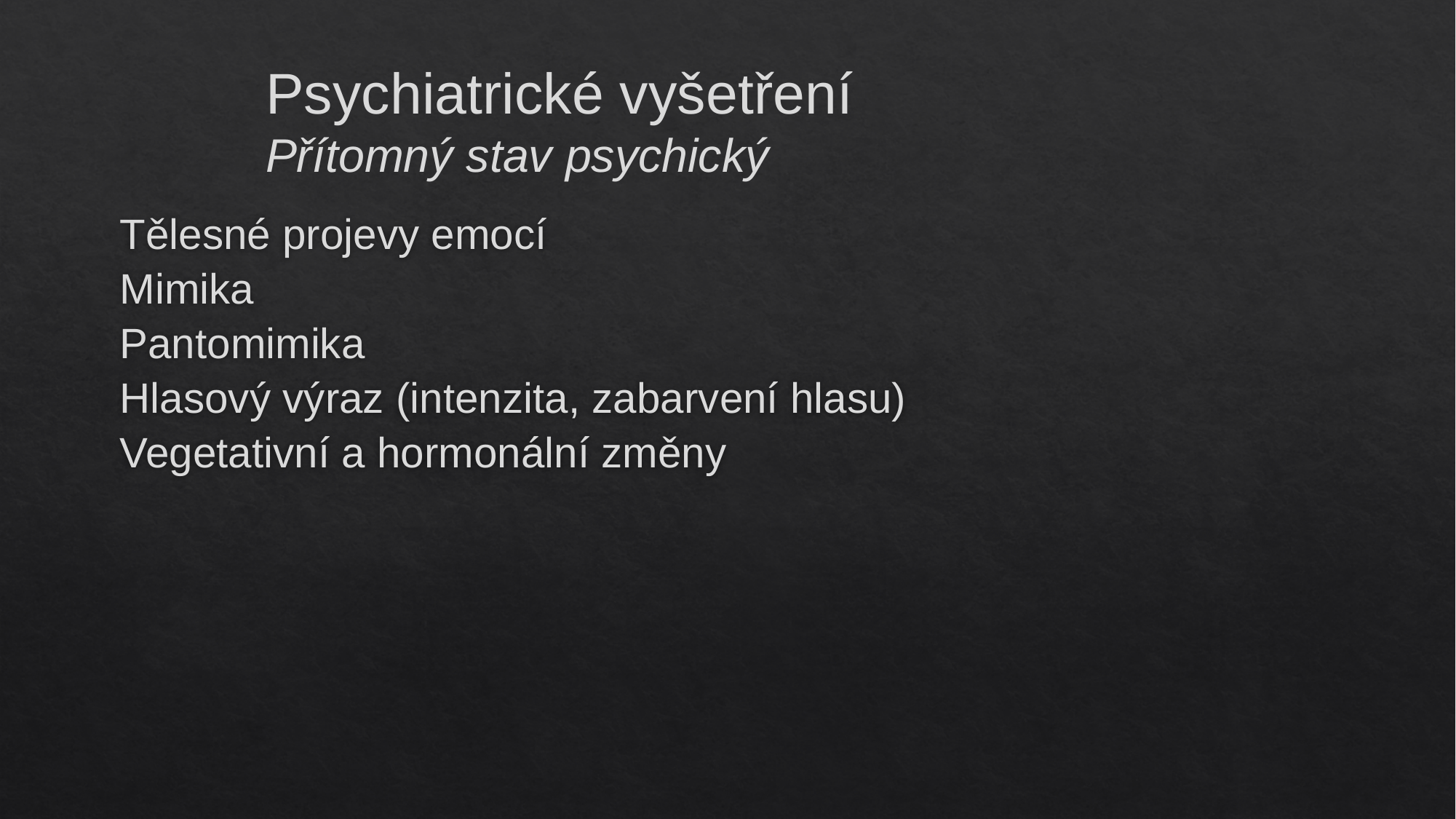

Psychiatrické vyšetření
Přítomný stav psychický
Tělesné projevy emocí
Mimika
Pantomimika
Hlasový výraz (intenzita, zabarvení hlasu)
Vegetativní a hormonální změny